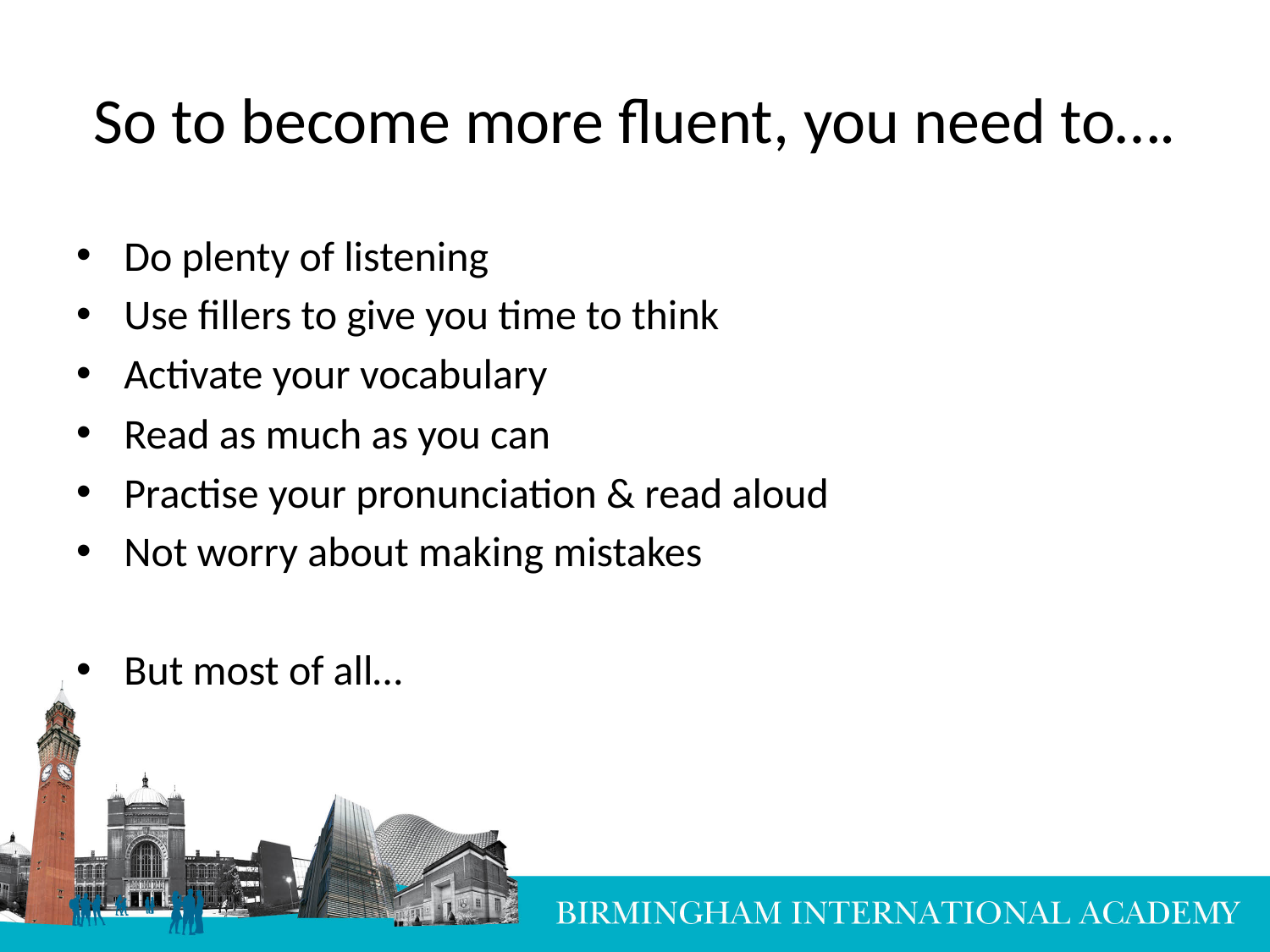

# So to become more fluent, you need to….
Do plenty of listening
Use fillers to give you time to think
Activate your vocabulary
Read as much as you can
Practise your pronunciation & read aloud
Not worry about making mistakes

But most of all…